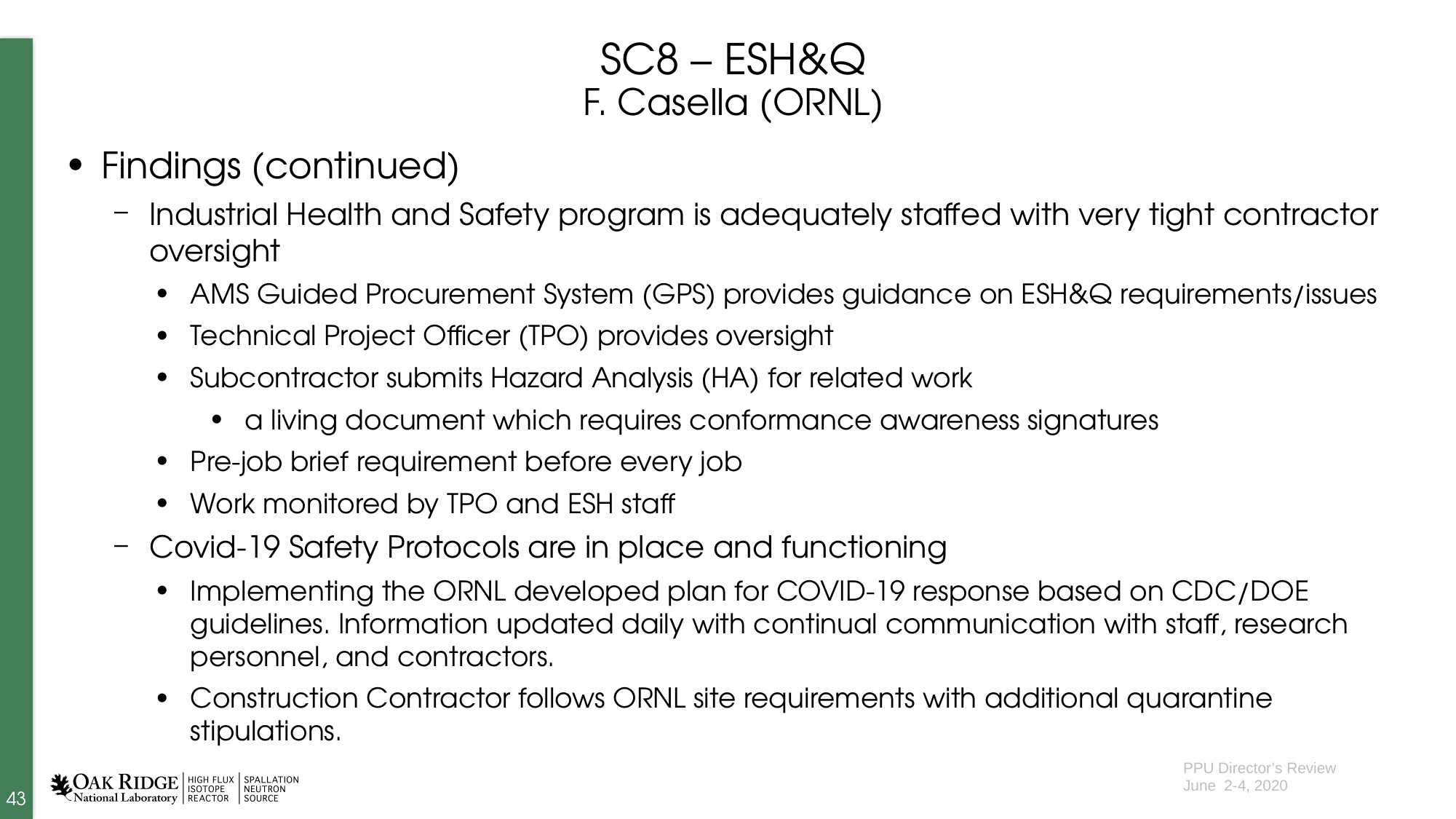

# SC8 – ESH&Q F. Casella (ORNL)
Findings (continued)
Industrial Health and Safety program is adequately staffed with very tight contractor oversight
AMS Guided Procurement System (GPS) provides guidance on ESH&Q requirements/issues
Technical Project Officer (TPO) provides oversight
Subcontractor submits Hazard Analysis (HA) for related work
a living document which requires conformance awareness signatures
Pre-job brief requirement before every job
Work monitored by TPO and ESH staff
Covid-19 Safety Protocols are in place and functioning
Implementing the ORNL developed plan for COVID-19 response based on CDC/DOE guidelines. Information updated daily with continual communication with staff, research personnel, and contractors.
Construction Contractor follows ORNL site requirements with additional quarantine stipulations.